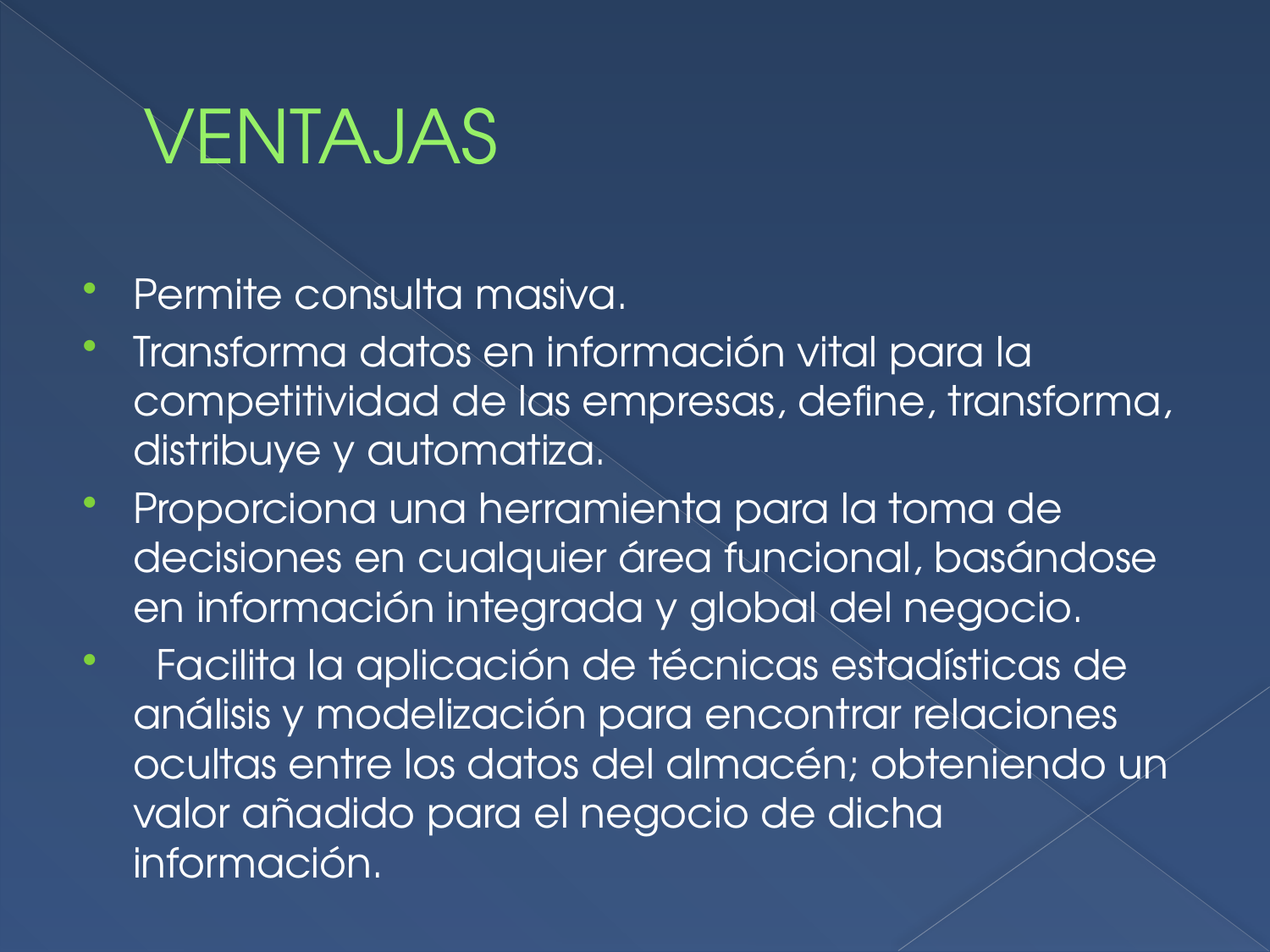

# VENTAJAS
Permite consulta masiva.
Transforma datos en información vital para la competitividad de las empresas, define, transforma, distribuye y automatiza.
Proporciona una herramienta para la toma de decisiones en cualquier área funcional, basándose en información integrada y global del negocio.
  Facilita la aplicación de técnicas estadísticas de análisis y modelización para encontrar relaciones ocultas entre los datos del almacén; obteniendo un valor añadido para el negocio de dicha información.